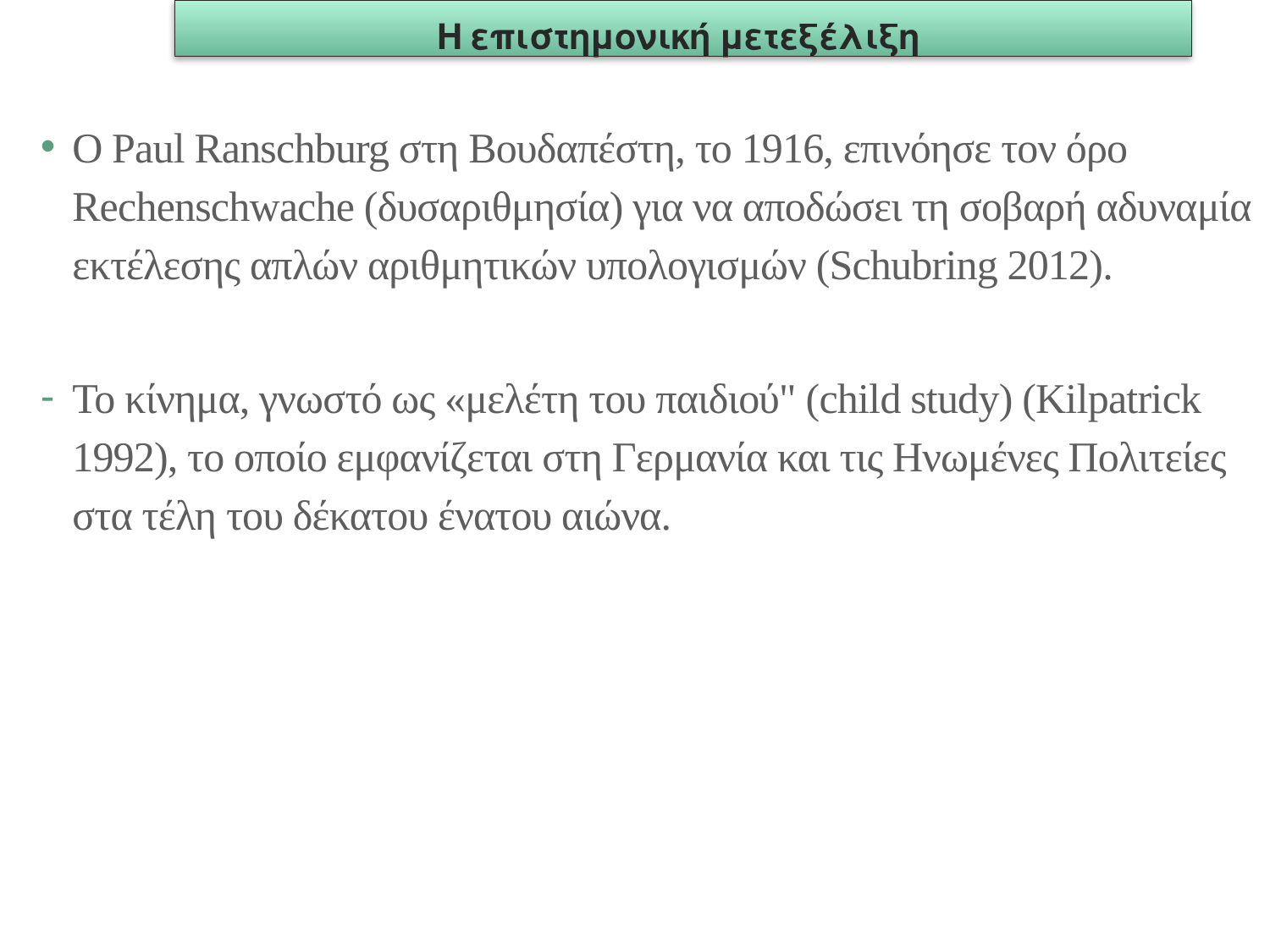

Η επιστημονική μετεξέλιξη
Ο Paul Ranschburg στη Βουδαπέστη, το 1916, επινόησε τον όρο Rechenschwache (δυσαριθμησία) για να αποδώσει τη σοβαρή αδυναμία εκτέλεσης απλών αριθμητικών υπολογισμών (Schubring 2012).

Το κίνημα, γνωστό ως «μελέτη του παιδιού" (child study) (Kilpatrick 1992), το οποίο εμφανίζεται στη Γερμανία και τις Ηνωμένες Πολιτείες στα τέλη του δέκατου ένατου αιώνα.